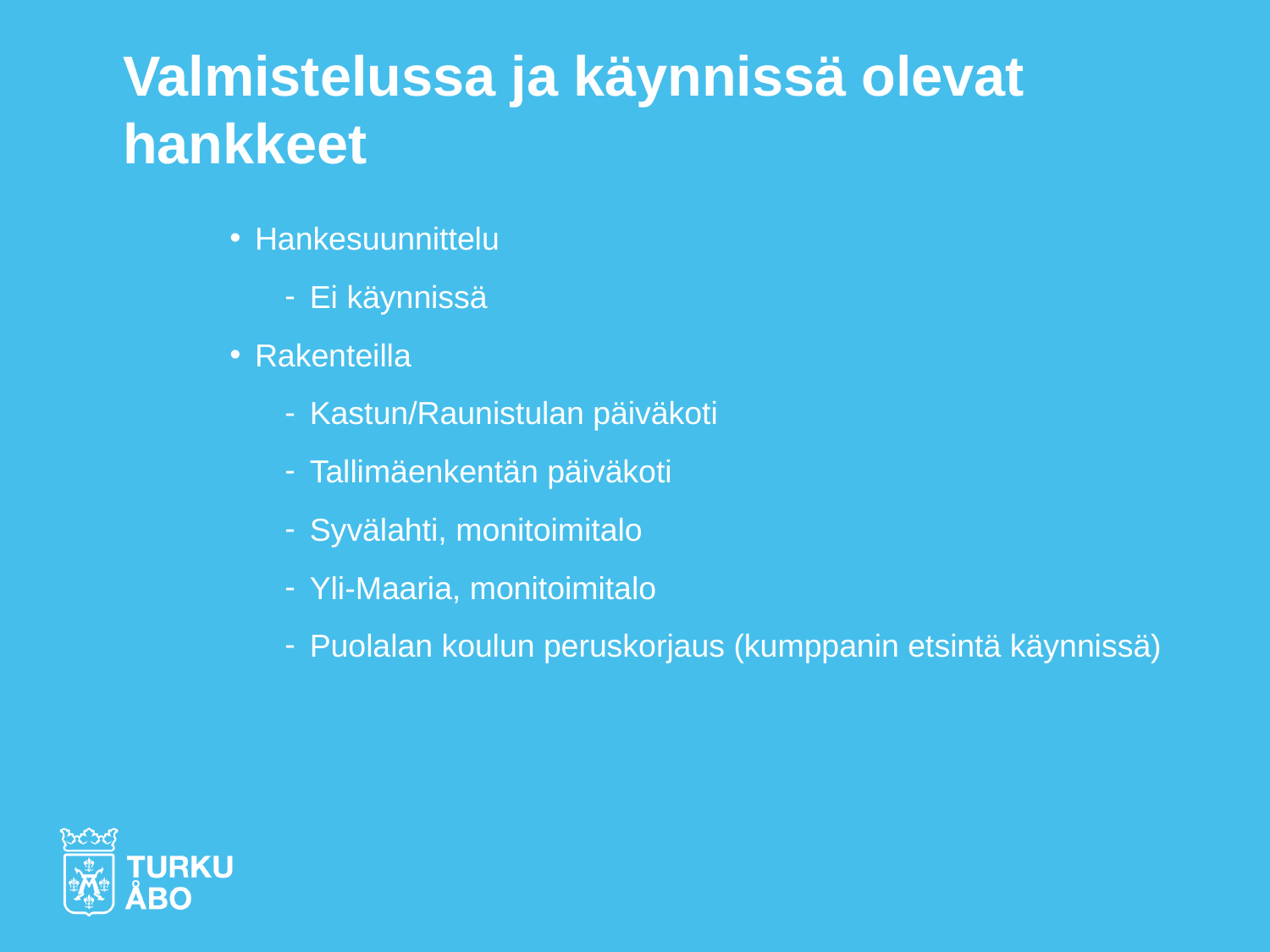

# Valmistelussa ja käynnissä olevat hankkeet
Hankesuunnittelu
Ei käynnissä
Rakenteilla
Kastun/Raunistulan päiväkoti
Tallimäenkentän päiväkoti
Syvälahti, monitoimitalo
Yli-Maaria, monitoimitalo
Puolalan koulun peruskorjaus (kumppanin etsintä käynnissä)